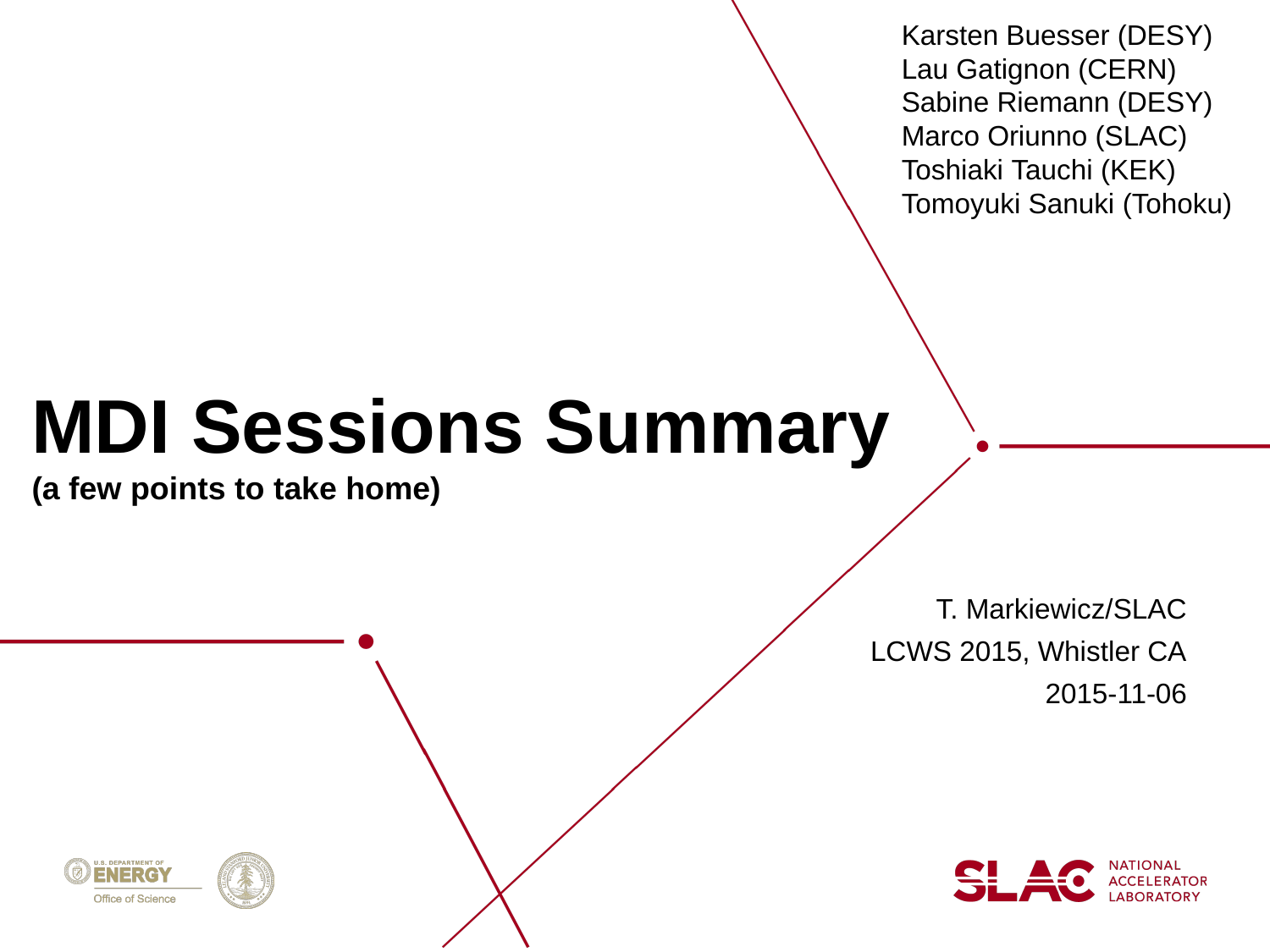

Karsten Buesser (DESY)
Lau Gatignon (CERN)
Sabine Riemann (DESY)
Marco Oriunno (SLAC) Toshiaki Tauchi (KEK)
Tomoyuki Sanuki (Tohoku)
# MDI Sessions Summary (a few points to take home)

T. Markiewicz/SLAC
LCWS 2015, Whistler CA
2015-11-06